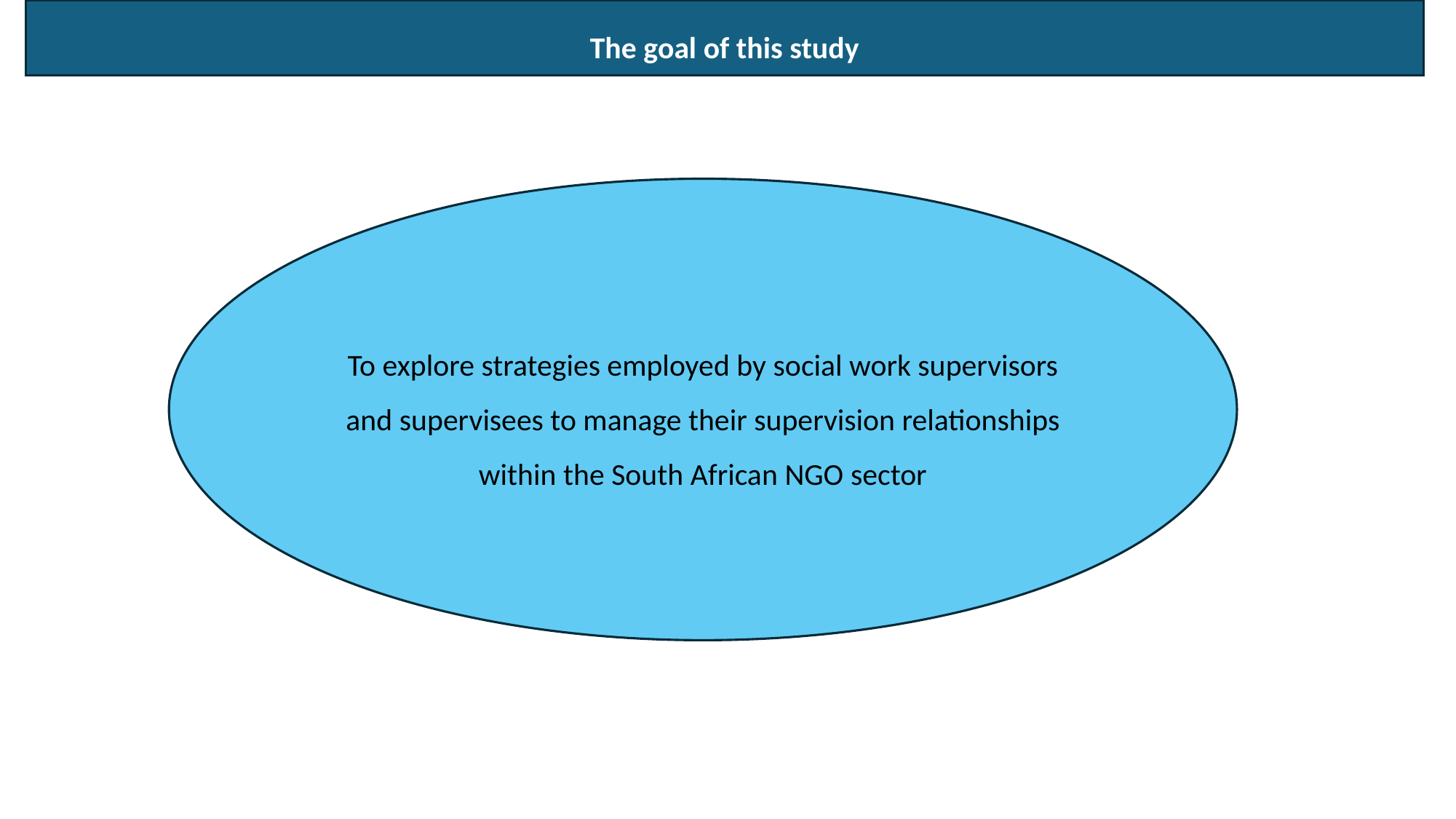

The goal of this study
To explore strategies employed by social work supervisors and supervisees to manage their supervision relationships within the South African NGO sector